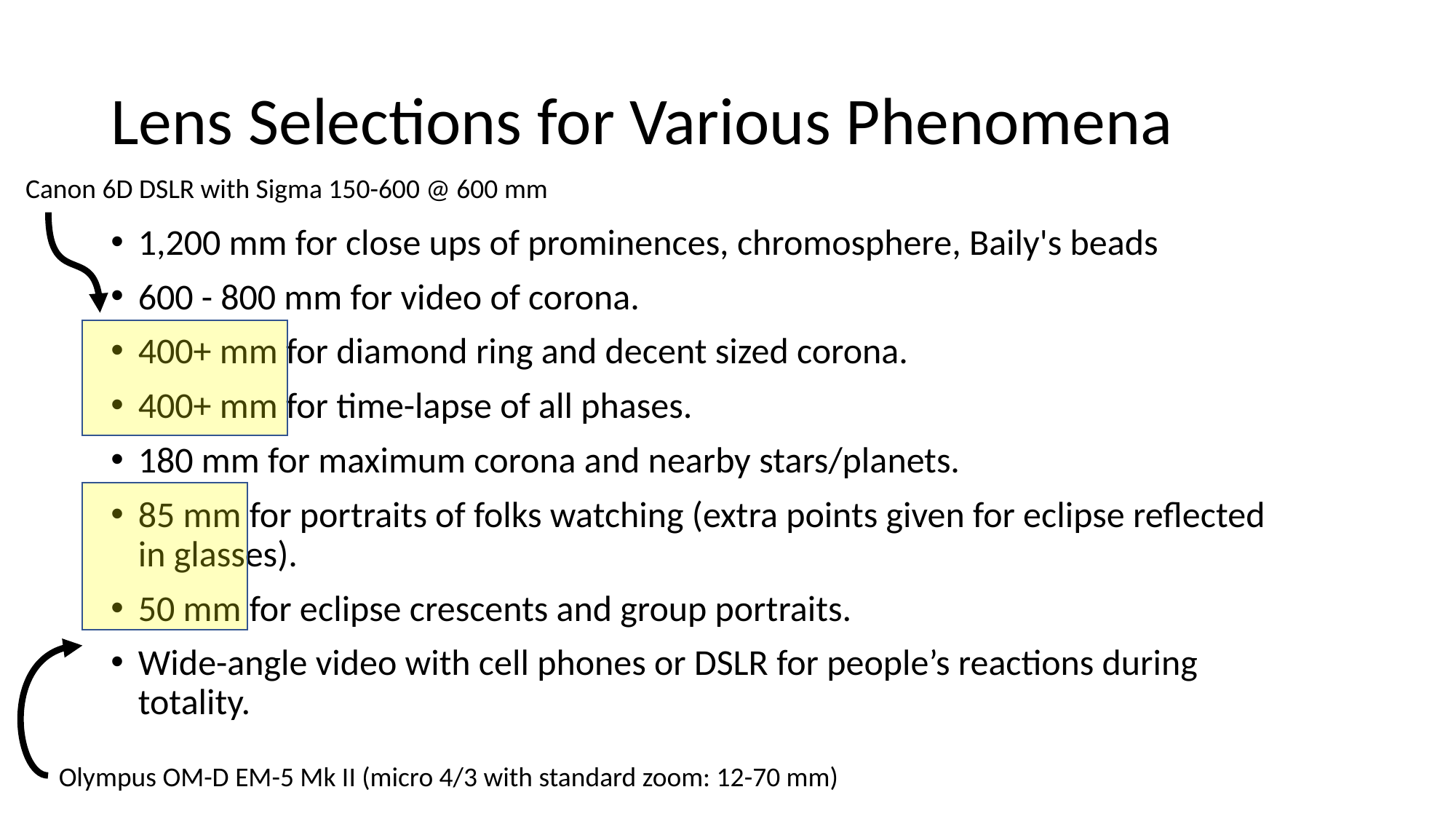

# Lens Selections for Various Phenomena
Canon 6D DSLR with Sigma 150-600 @ 600 mm
1,200 mm for close ups of prominences, chromosphere, Baily's beads
600 - 800 mm for video of corona.
400+ mm for diamond ring and decent sized corona.
400+ mm for time-lapse of all phases.
180 mm for maximum corona and nearby stars/planets.
85 mm for portraits of folks watching (extra points given for eclipse reflected in glasses).
50 mm for eclipse crescents and group portraits.
Wide-angle video with cell phones or DSLR for people’s reactions during totality.

Olympus OM-D EM-5 Mk II (micro 4/3 with standard zoom: 12-70 mm)